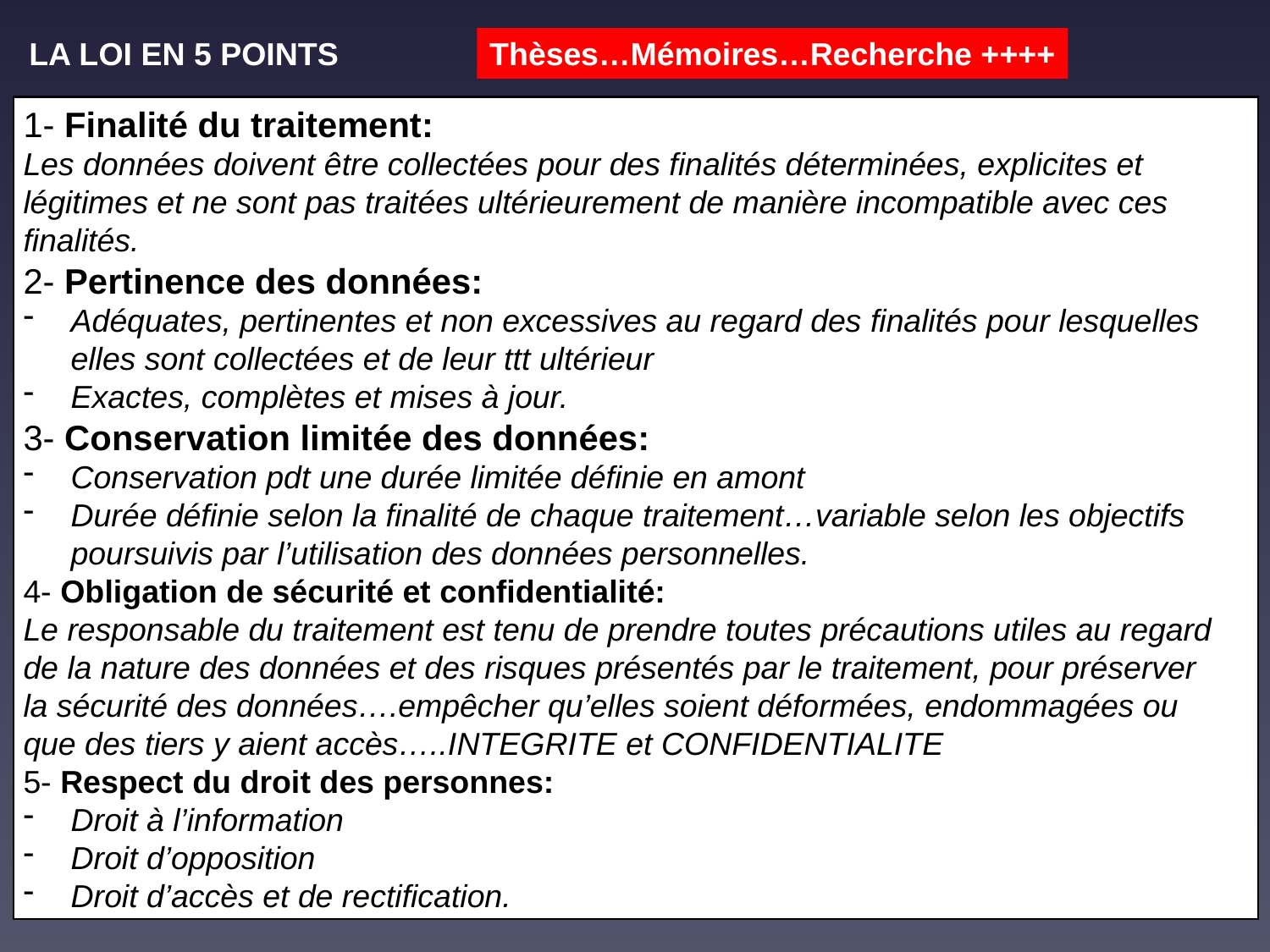

LA LOI EN 5 POINTS
Thèses…Mémoires…Recherche ++++
1- Finalité du traitement:
Les données doivent être collectées pour des finalités déterminées, explicites et légitimes et ne sont pas traitées ultérieurement de manière incompatible avec ces finalités.
2- Pertinence des données:
Adéquates, pertinentes et non excessives au regard des finalités pour lesquelles elles sont collectées et de leur ttt ultérieur
Exactes, complètes et mises à jour.
3- Conservation limitée des données:
Conservation pdt une durée limitée définie en amont
Durée définie selon la finalité de chaque traitement…variable selon les objectifs poursuivis par l’utilisation des données personnelles.
4- Obligation de sécurité et confidentialité:
Le responsable du traitement est tenu de prendre toutes précautions utiles au regard de la nature des données et des risques présentés par le traitement, pour préserver la sécurité des données….empêcher qu’elles soient déformées, endommagées ou que des tiers y aient accès…..INTEGRITE et CONFIDENTIALITE
5- Respect du droit des personnes:
Droit à l’information
Droit d’opposition
Droit d’accès et de rectification.